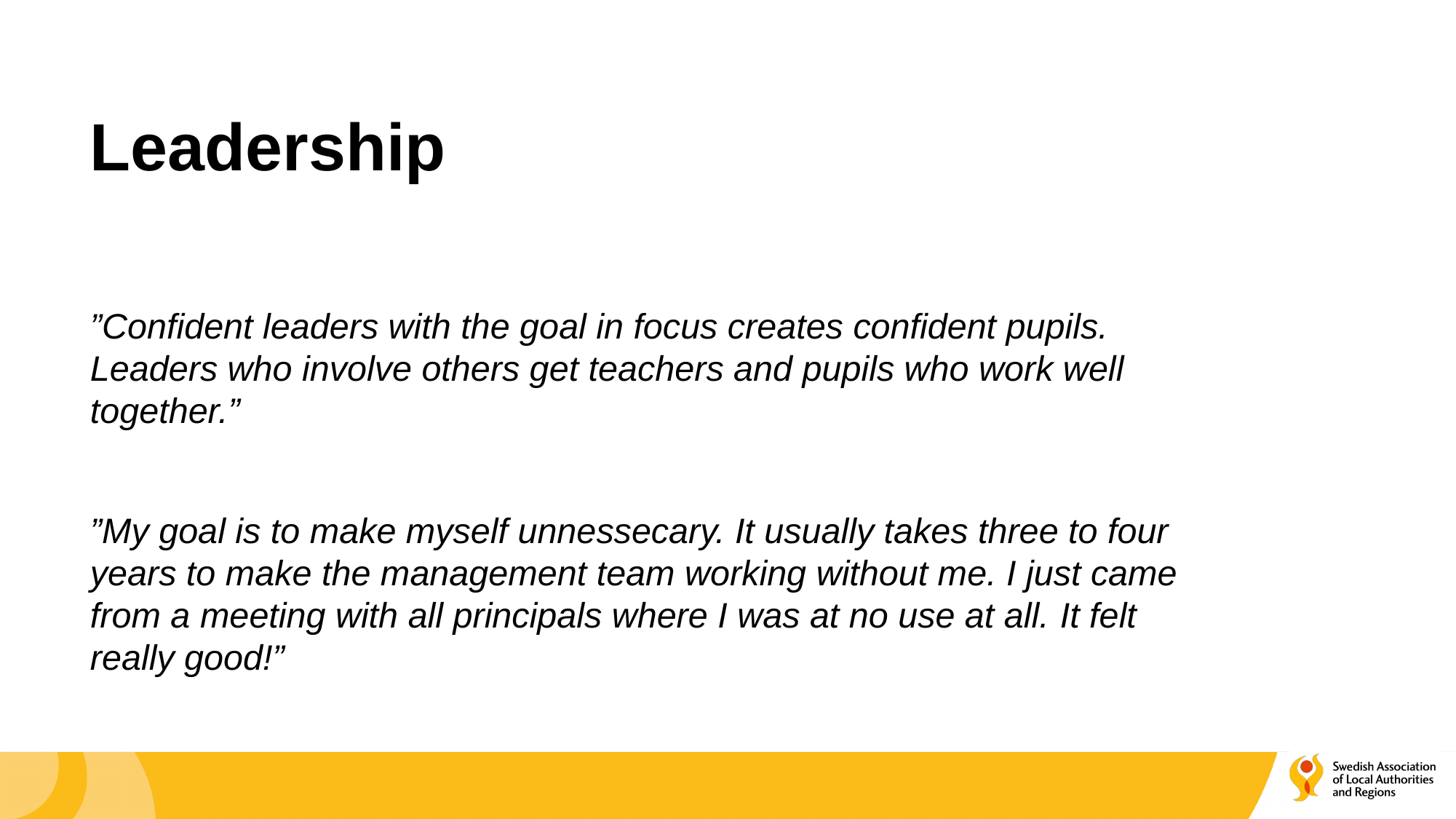

# Leadership
”Confident leaders with the goal in focus creates confident pupils. Leaders who involve others get teachers and pupils who work well together.”

”My goal is to make myself unnessecary. It usually takes three to four years to make the management team working without me. I just came from a meeting with all principals where I was at no use at all. It felt really good!”